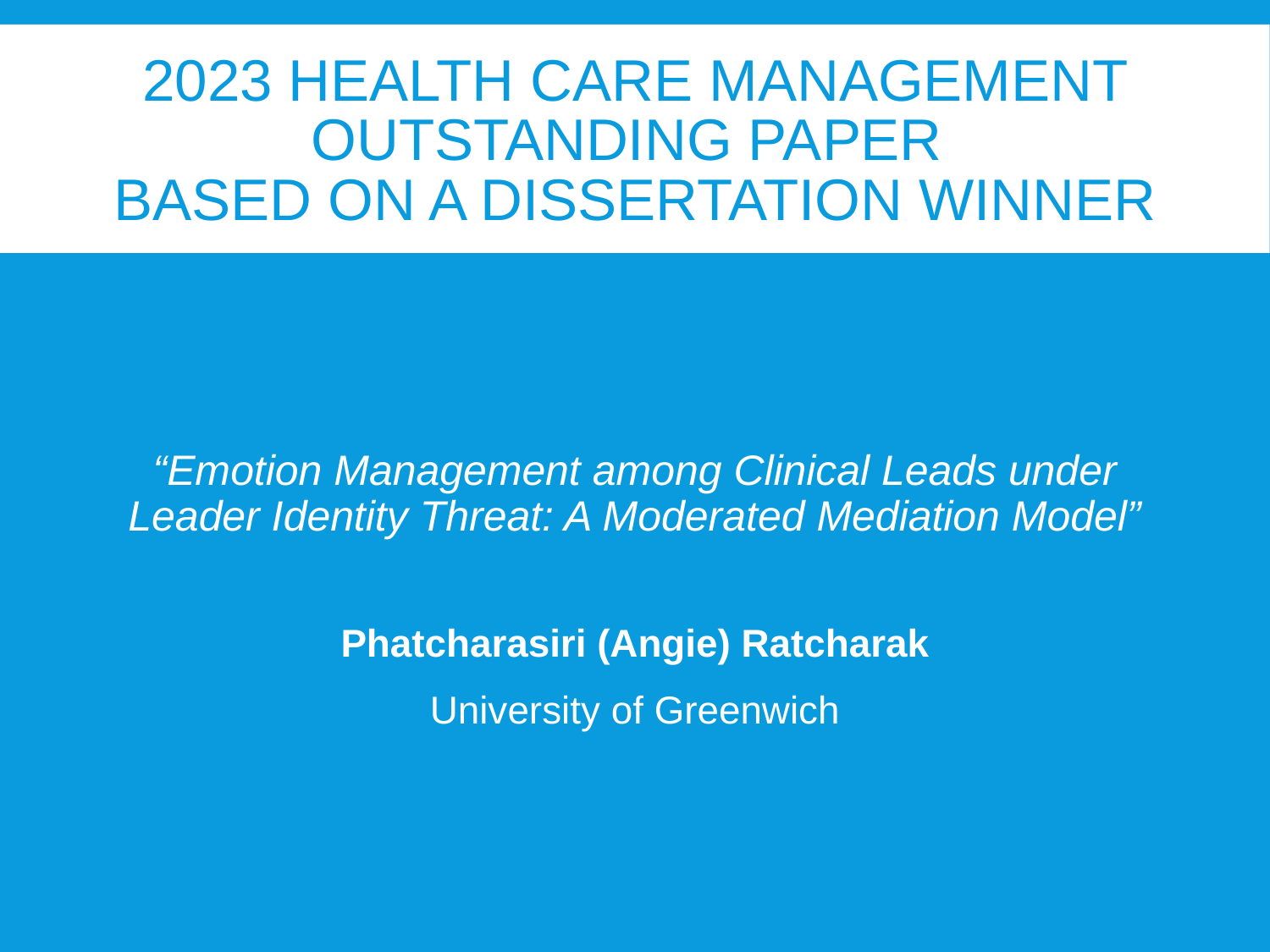

# 2023 Health Care Management Outstanding Paper Based on a Dissertation Winner
“Emotion Management among Clinical Leads under Leader Identity Threat: A Moderated Mediation Model”

Phatcharasiri (Angie) Ratcharak
University of Greenwich